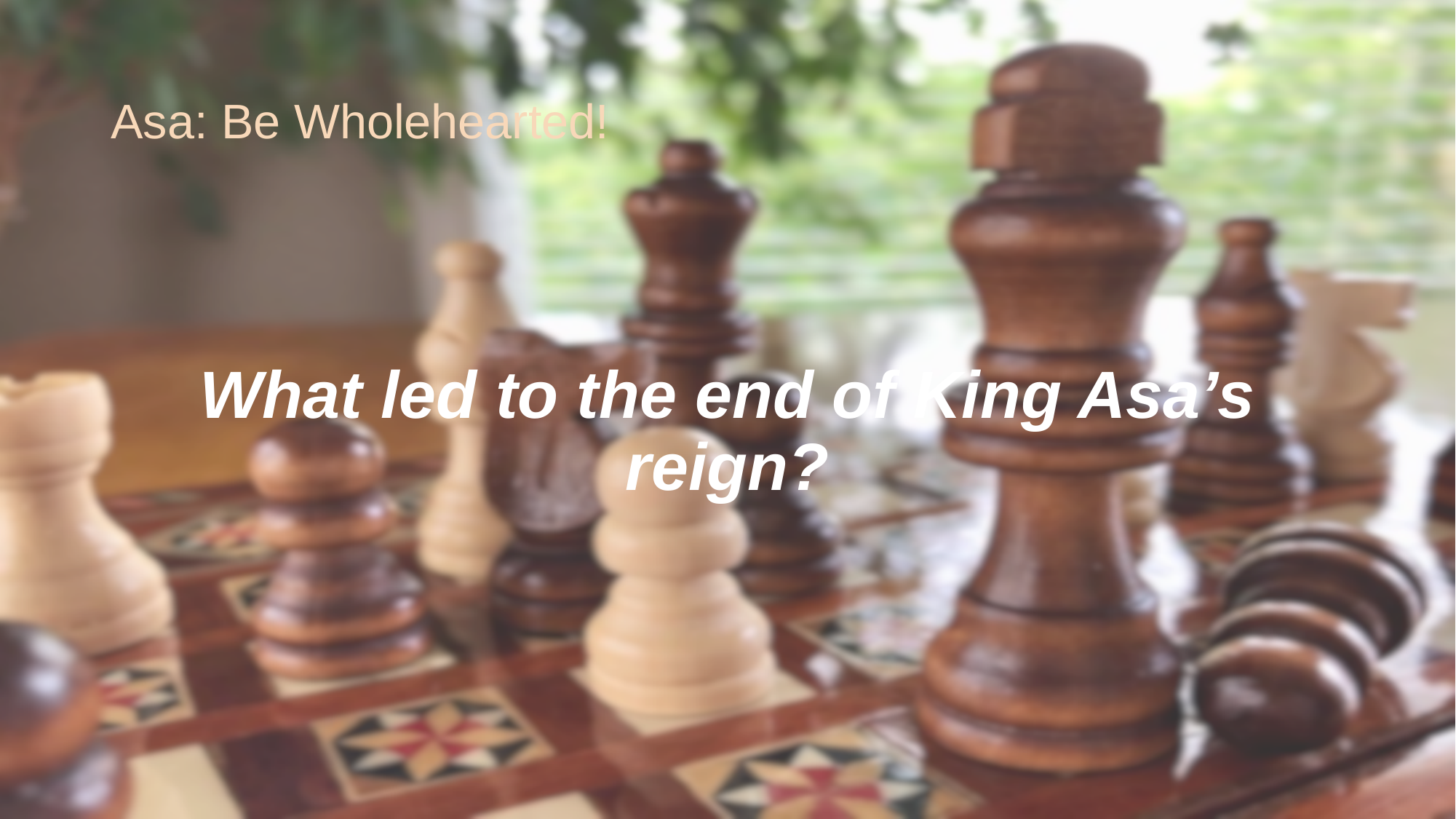

# Asa: Be Wholehearted!

What led to the end of King Asa’s reign?